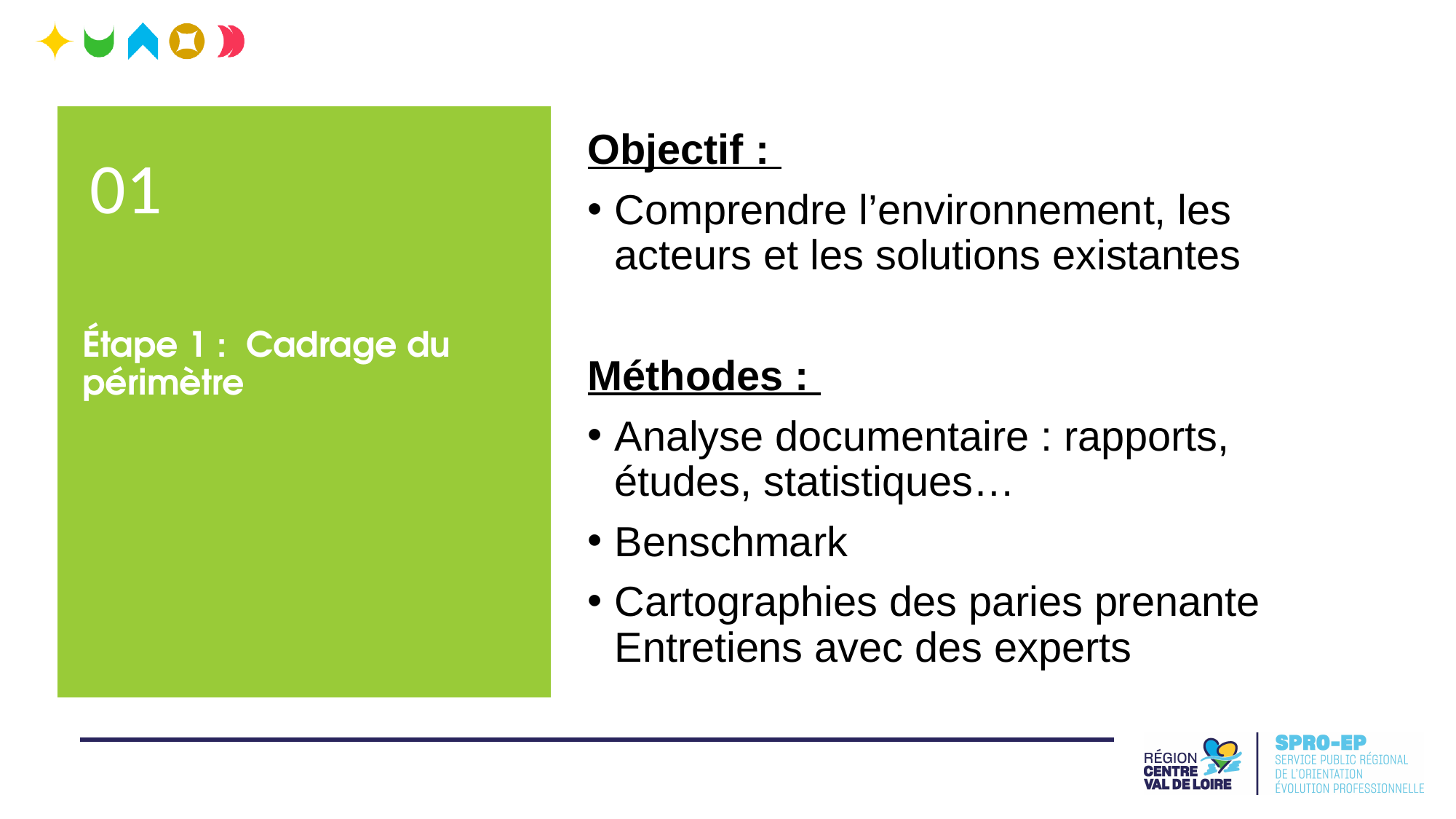

Étape 1 :  Cadrage du périmètre
Objectif :
Comprendre l’environnement, les acteurs et les solutions existantes

Méthodes :
Analyse documentaire : rapports, études, statistiques…
Benschmark
Cartographies des paries prenante Entretiens avec des experts
01